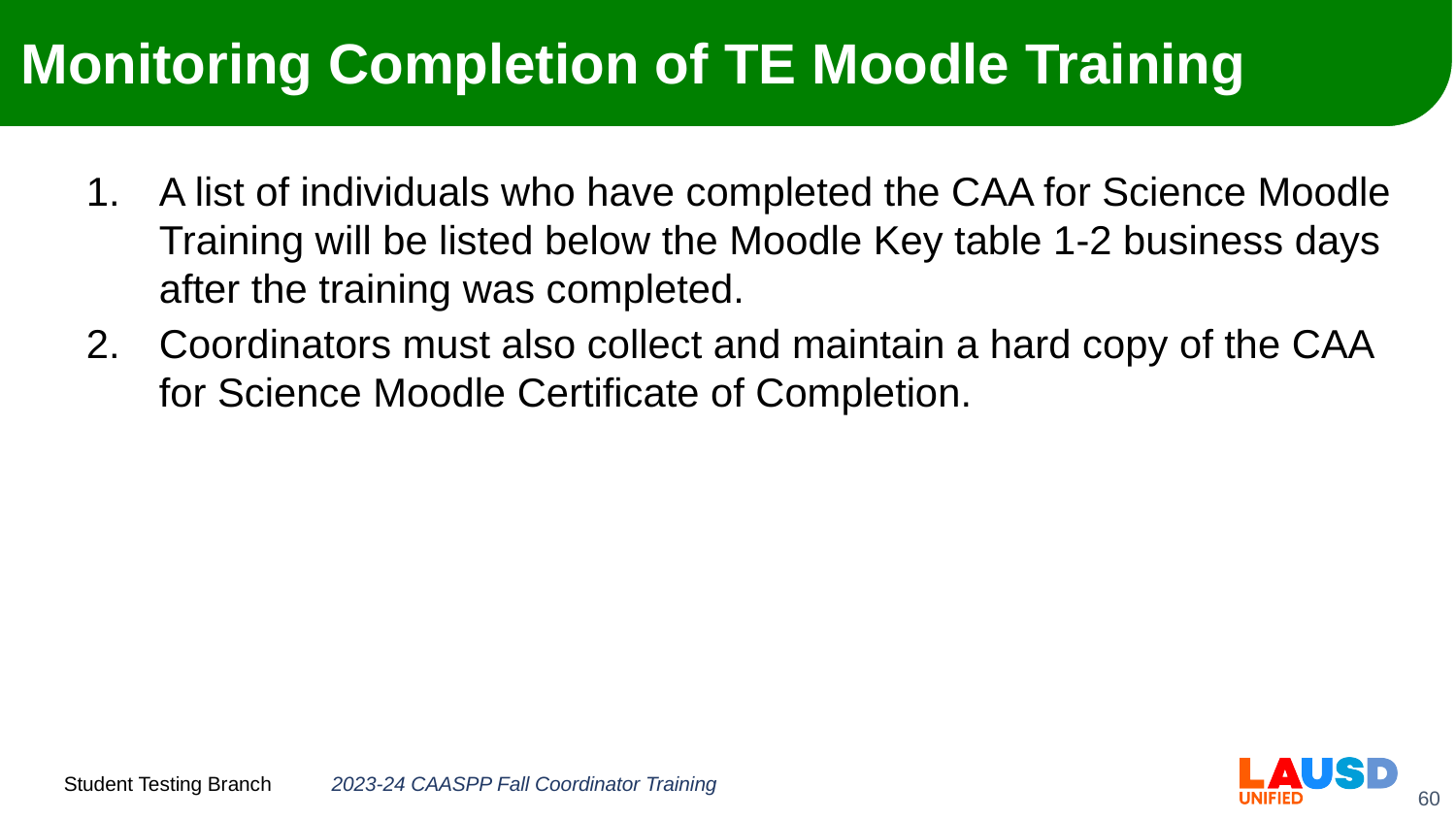

# Monitoring Completion of TE Moodle Training
A list of individuals who have completed the CAA for Science Moodle Training will be listed below the Moodle Key table 1-2 business days after the training was completed.
Coordinators must also collect and maintain a hard copy of the CAA for Science Moodle Certificate of Completion.
2023-24 CAASPP Fall Coordinator Training